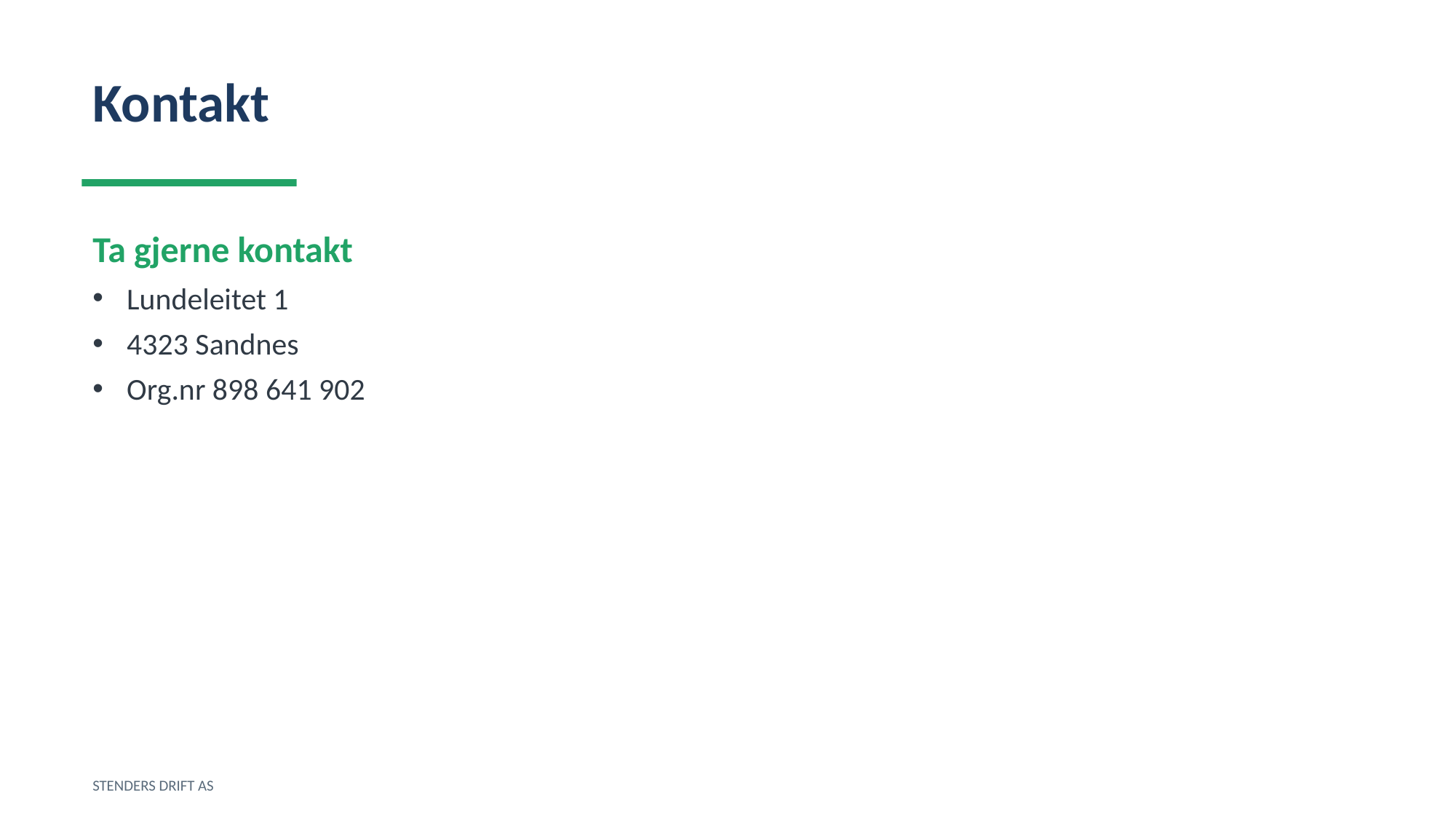

Kontakt

Ta gjerne kontakt
Lundeleitet 1
4323 Sandnes
Org.nr 898 641 902
STENDERS DRIFT AS